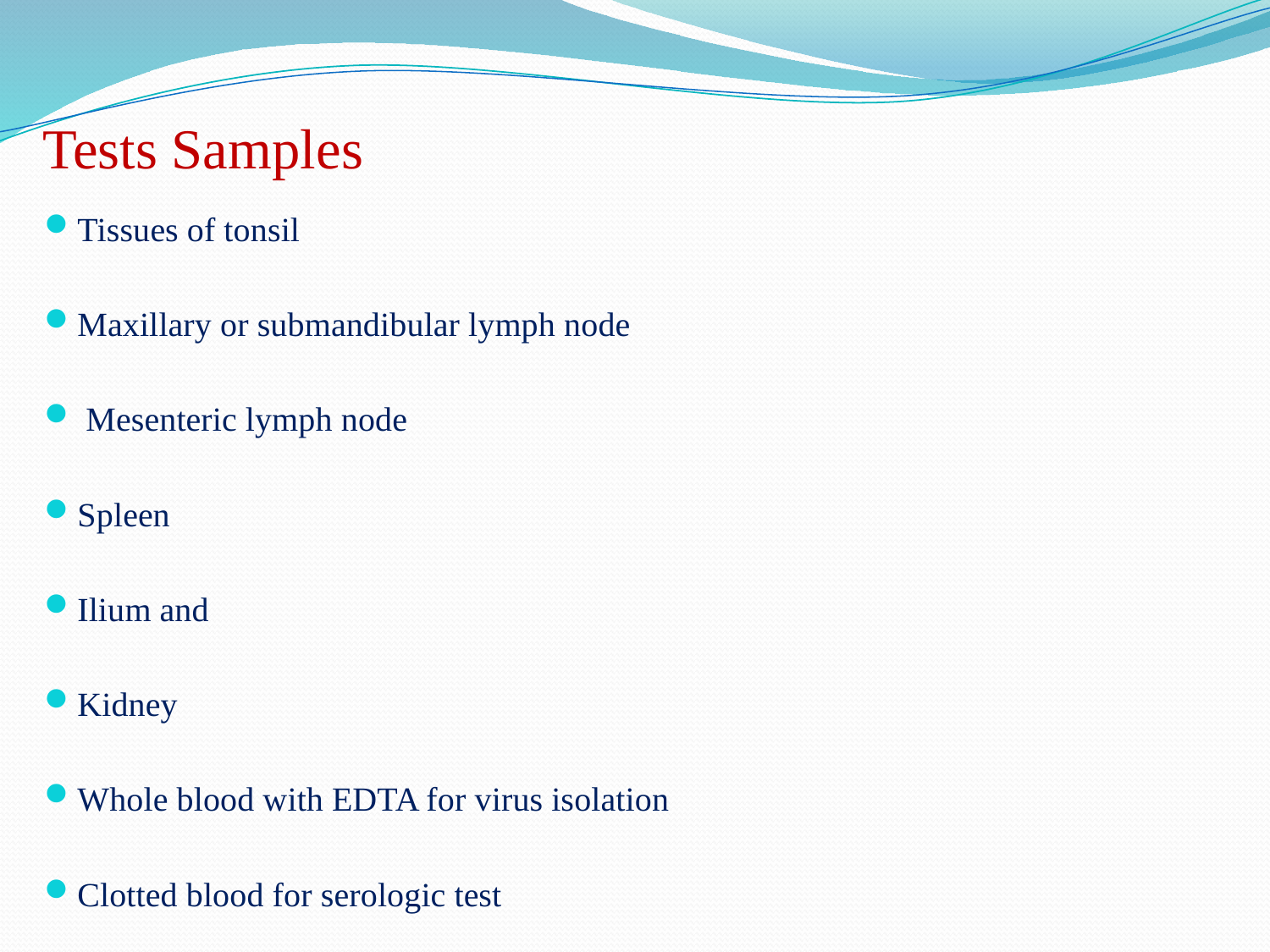

# Tests Samples
Tissues of tonsil

Maxillary or submandibular lymph node

 Mesenteric lymph node

Spleen

Ilium and

Kidney

Whole blood with EDTA for virus isolation

Clotted blood for serologic test